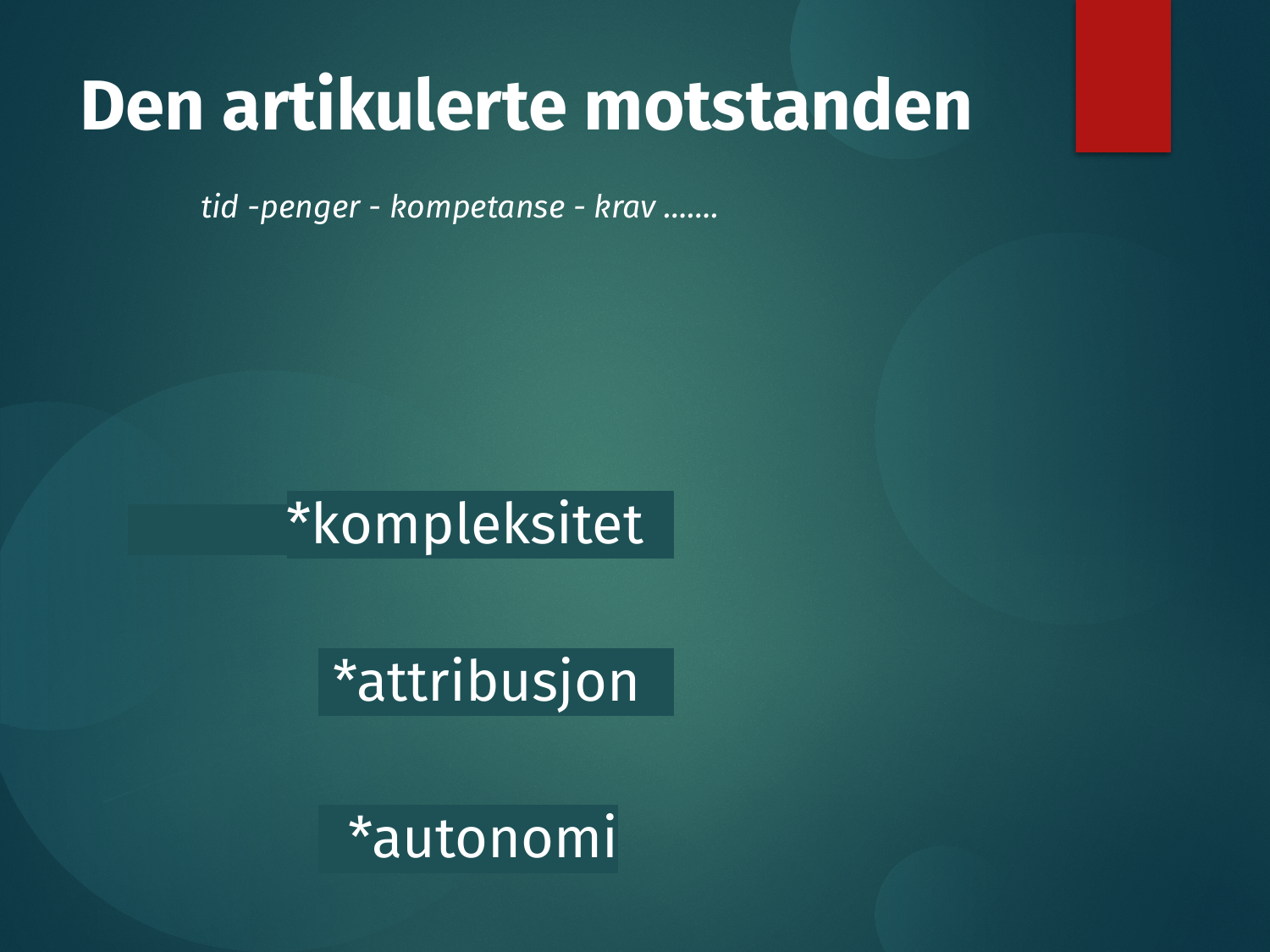

# Den artikulerte motstanden tid -penger - kompetanse - krav …….

                *kompleksitet

 *attribusjonn

  *autonomi